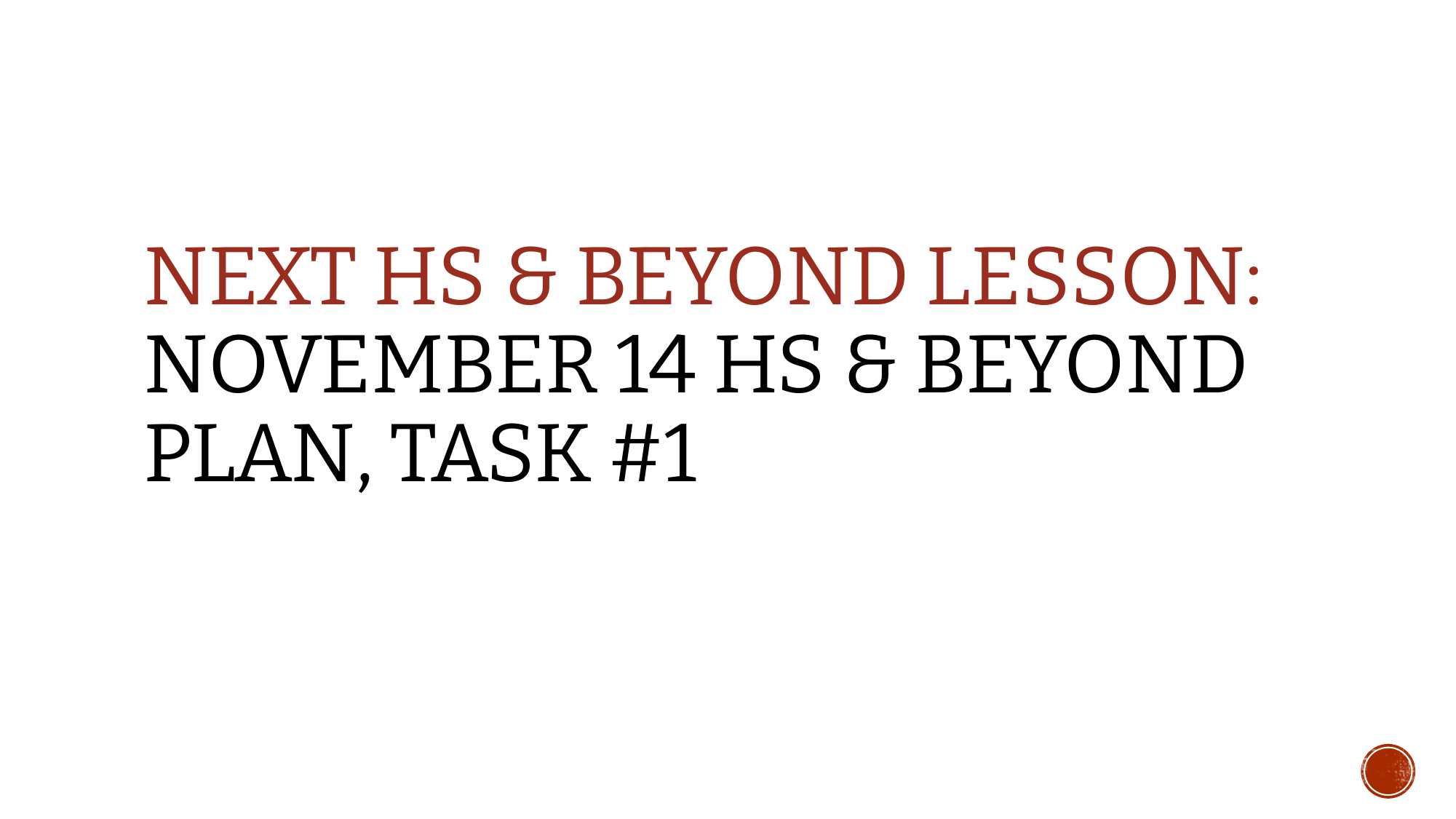

# Next HS & Beyond Lesson: November 14 HS & Beyond Plan, Task #1